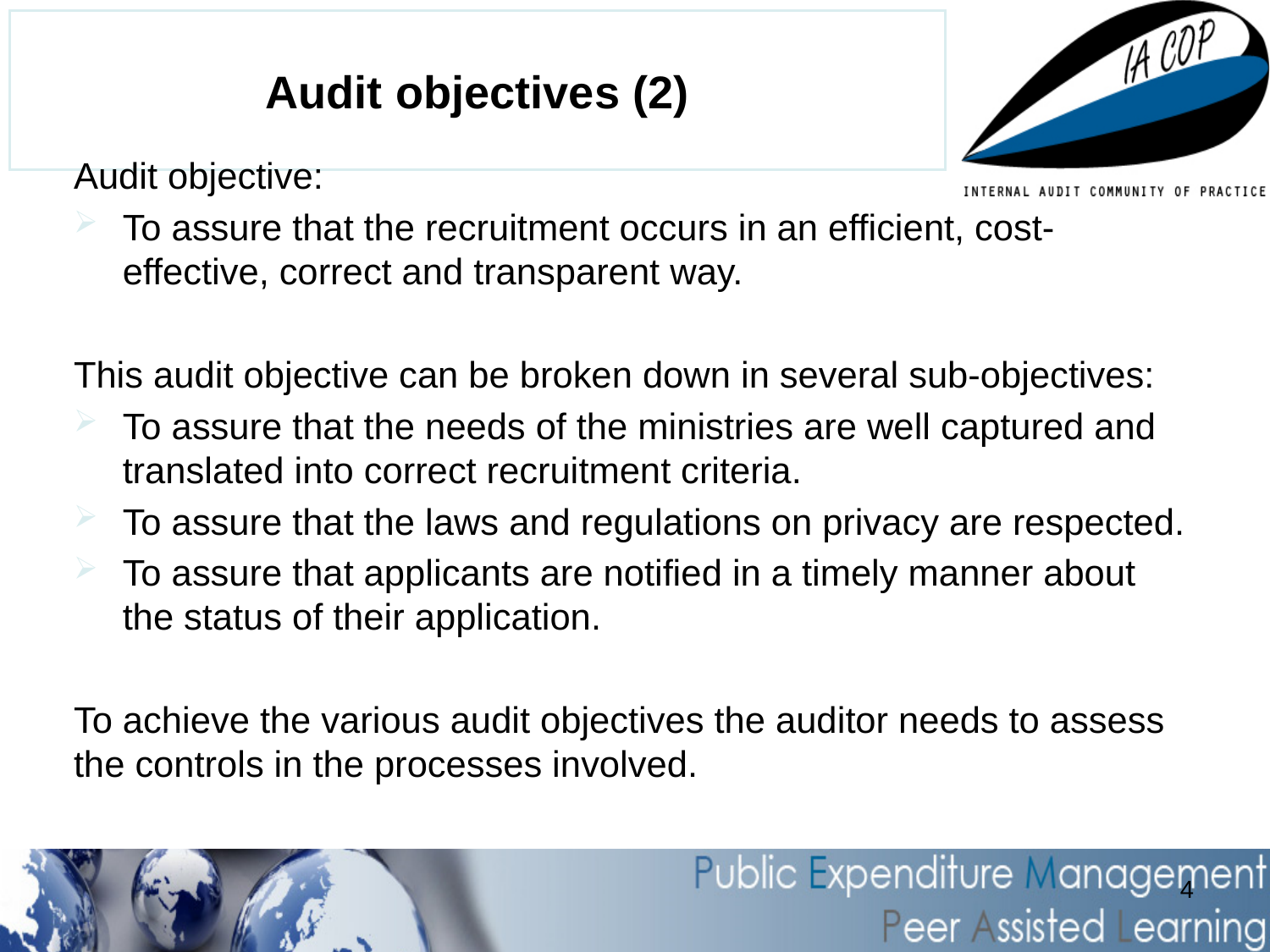

# Audit objectives (2)
Audit objective:
To assure that the recruitment occurs in an efficient, cost-effective, correct and transparent way.

This audit objective can be broken down in several sub-objectives:
To assure that the needs of the ministries are well captured and translated into correct recruitment criteria.
To assure that the laws and regulations on privacy are respected.
To assure that applicants are notified in a timely manner about the status of their application.

To achieve the various audit objectives the auditor needs to assess the controls in the processes involved.
4